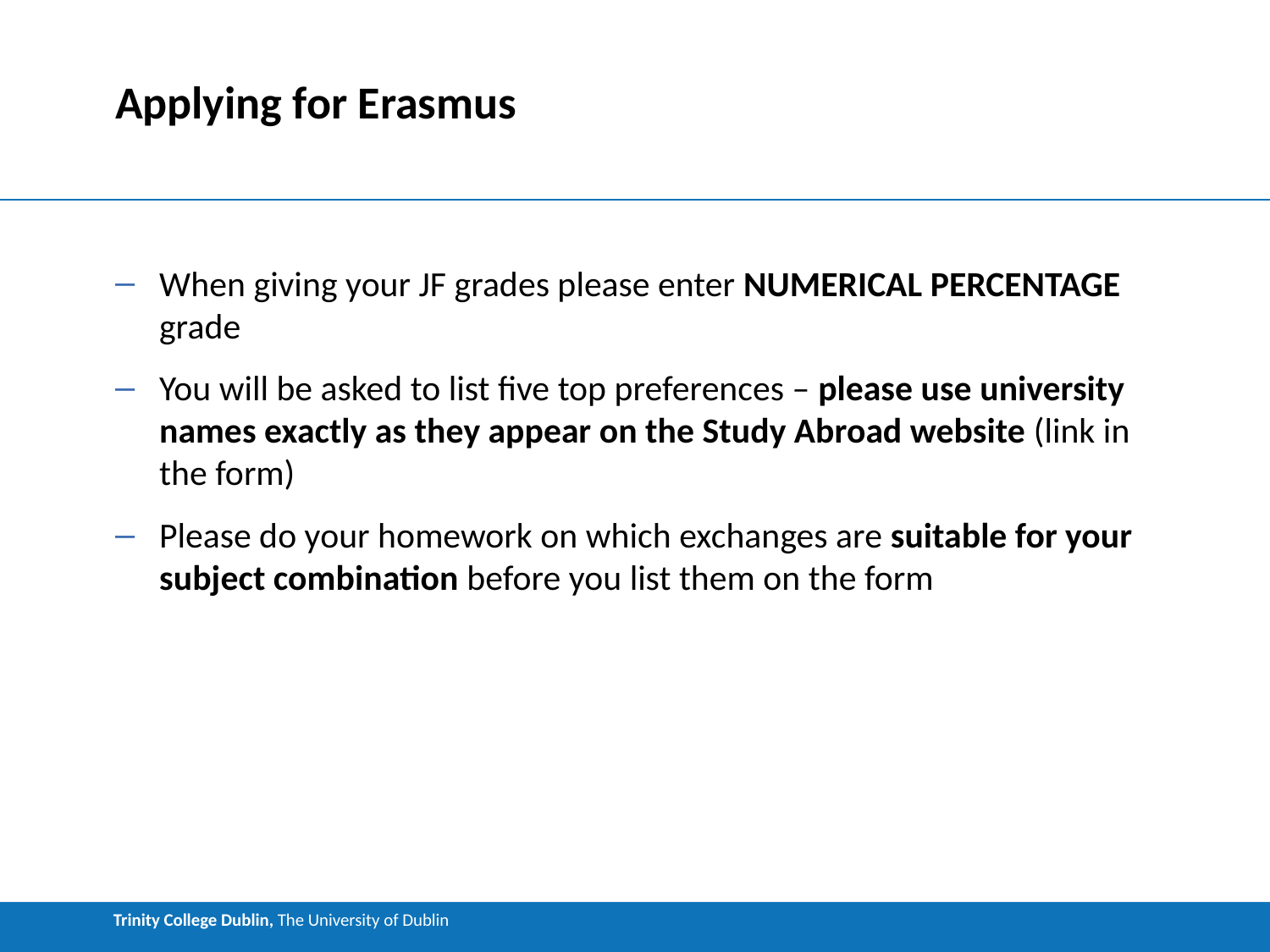

# Applying for Erasmus
When giving your JF grades please enter NUMERICAL PERCENTAGE grade
You will be asked to list five top preferences – please use university names exactly as they appear on the Study Abroad website (link in the form)
Please do your homework on which exchanges are suitable for your subject combination before you list them on the form